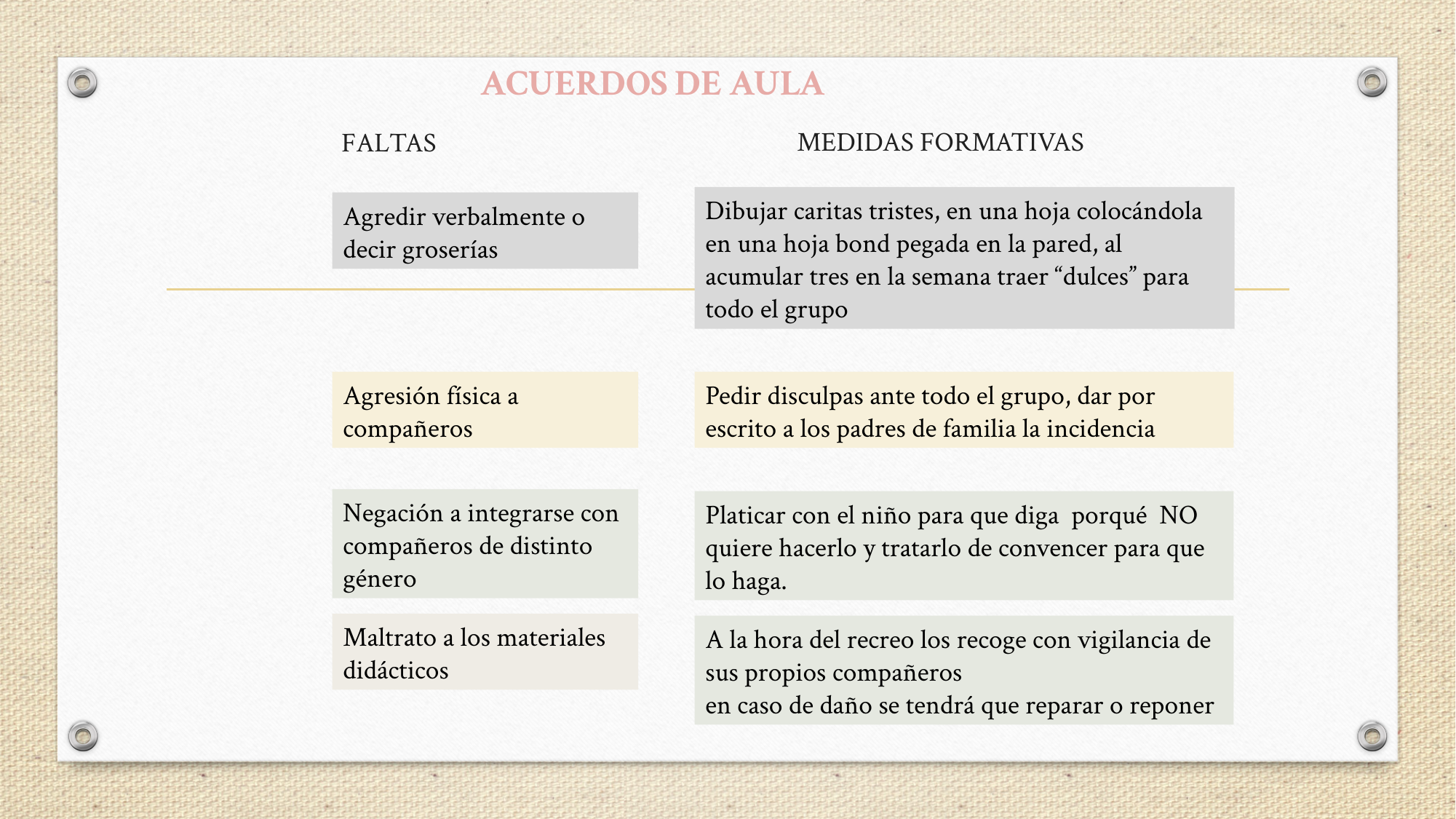

ACUERDOS DE AULA
MEDIDAS FORMATIVAS
FALTAS
Dibujar caritas tristes, en una hoja colocándola en una hoja bond pegada en la pared, al acumular tres en la semana traer “dulces” para todo el grupo
Agredir verbalmente o decir groserías
Agresión física a compañeros
Pedir disculpas ante todo el grupo, dar por escrito a los padres de familia la incidencia
Negación a integrarse con compañeros de distinto género
Platicar con el niño para que diga  porqué  NO quiere hacerlo y tratarlo de convencer para que lo haga.
Maltrato a los materiales didácticos
A la hora del recreo los recoge con vigilancia de sus propios compañeros
en caso de daño se tendrá que reparar o reponer